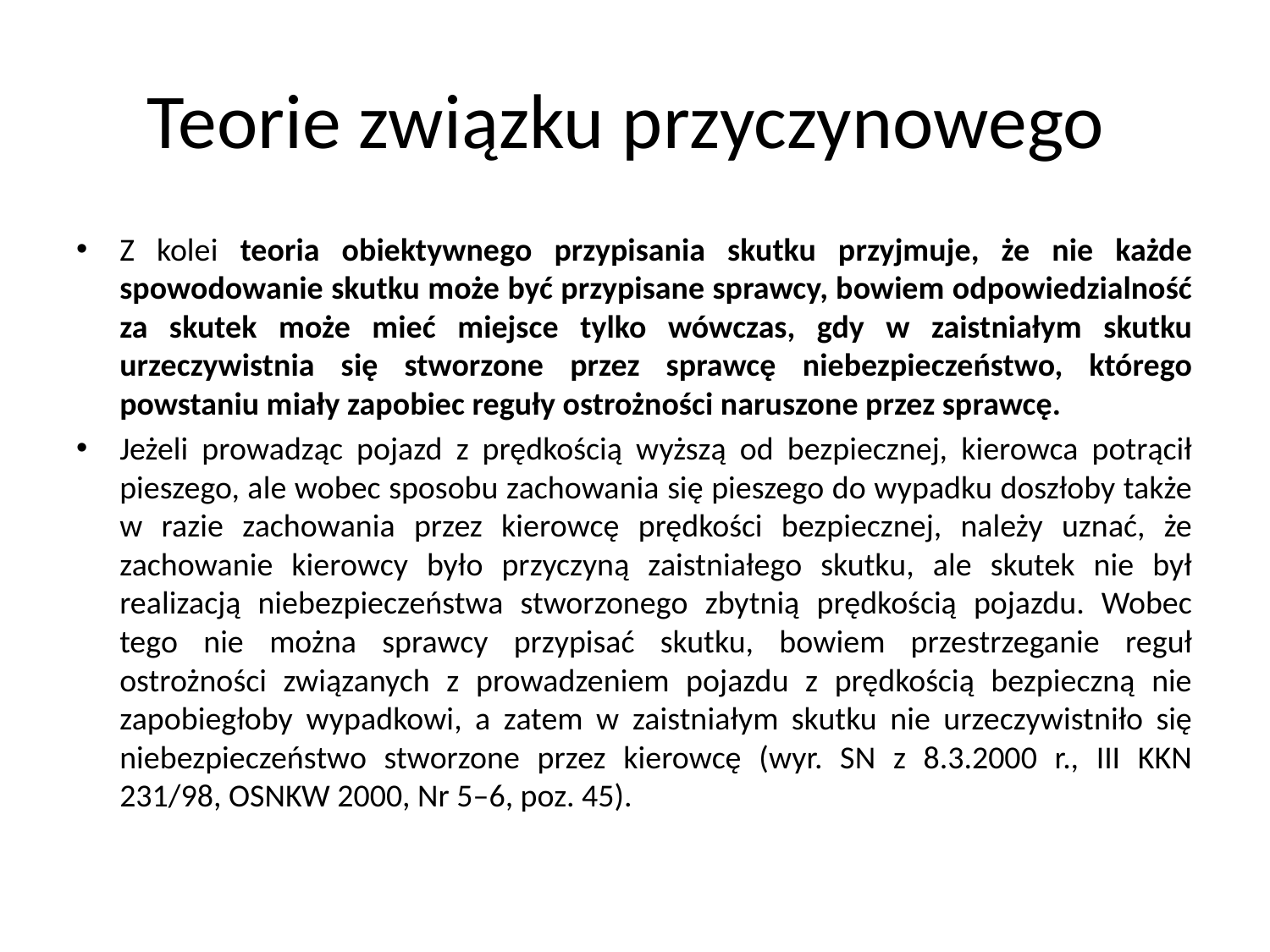

# Teorie związku przyczynowego
Z kolei teoria obiektywnego przypisania skutku przyjmuje, że nie każde spowodowanie skutku może być przypisane sprawcy, bowiem odpowiedzialność za skutek może mieć miejsce tylko wówczas, gdy w zaistniałym skutku urzeczywistnia się stworzone przez sprawcę niebezpieczeństwo, którego powstaniu miały zapobiec reguły ostrożności naruszone przez sprawcę.
Jeżeli prowadząc pojazd z prędkością wyższą od bezpiecznej, kierowca potrącił pieszego, ale wobec sposobu zachowania się pieszego do wypadku doszłoby także w razie zachowania przez kierowcę prędkości bezpiecznej, należy uznać, że zachowanie kierowcy było przyczyną zaistniałego skutku, ale skutek nie był realizacją niebezpieczeństwa stworzonego zbytnią prędkością pojazdu. Wobec tego nie można sprawcy przypisać skutku, bowiem przestrzeganie reguł ostrożności związanych z prowadzeniem pojazdu z prędkością bezpieczną nie zapobiegłoby wypadkowi, a zatem w zaistniałym skutku nie urzeczywistniło się niebezpieczeństwo stworzone przez kierowcę (wyr. SN z 8.3.2000 r., III KKN 231/98, OSNKW 2000, Nr 5–6, poz. 45).